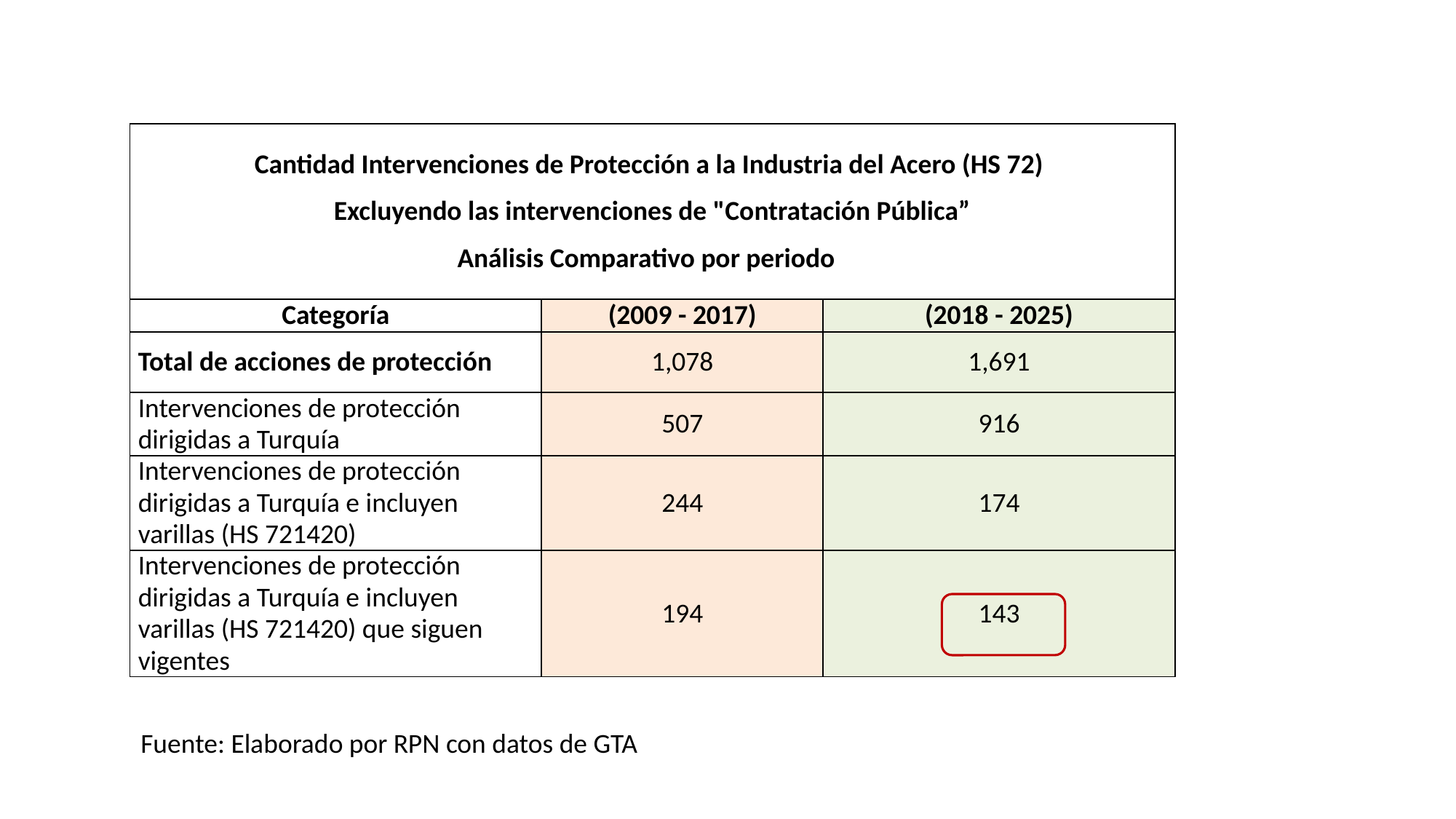

| Cantidad Intervenciones de Protección a la Industria del Acero (HS 72) Excluyendo las intervenciones de "Contratación Pública” Análisis Comparativo por periodo |  |  |  |
| --- | --- | --- | --- |
|  |  |  |  |
| Categoría | (2009 - 2017) | (2018 - 2025) |  |
| Total de acciones de protección | 1,078 | 1,691 |  |
| Intervenciones de protección dirigidas a Turquía | 507 | 916 |  |
| Intervenciones de protección dirigidas a Turquía e incluyen varillas (HS 721420) | 244 | 174 |  |
| Intervenciones de protección dirigidas a Turquía e incluyen varillas (HS 721420) que siguen vigentes | 194 | 143 |  |

Fuente: Elaborado por RPN con datos de GTA